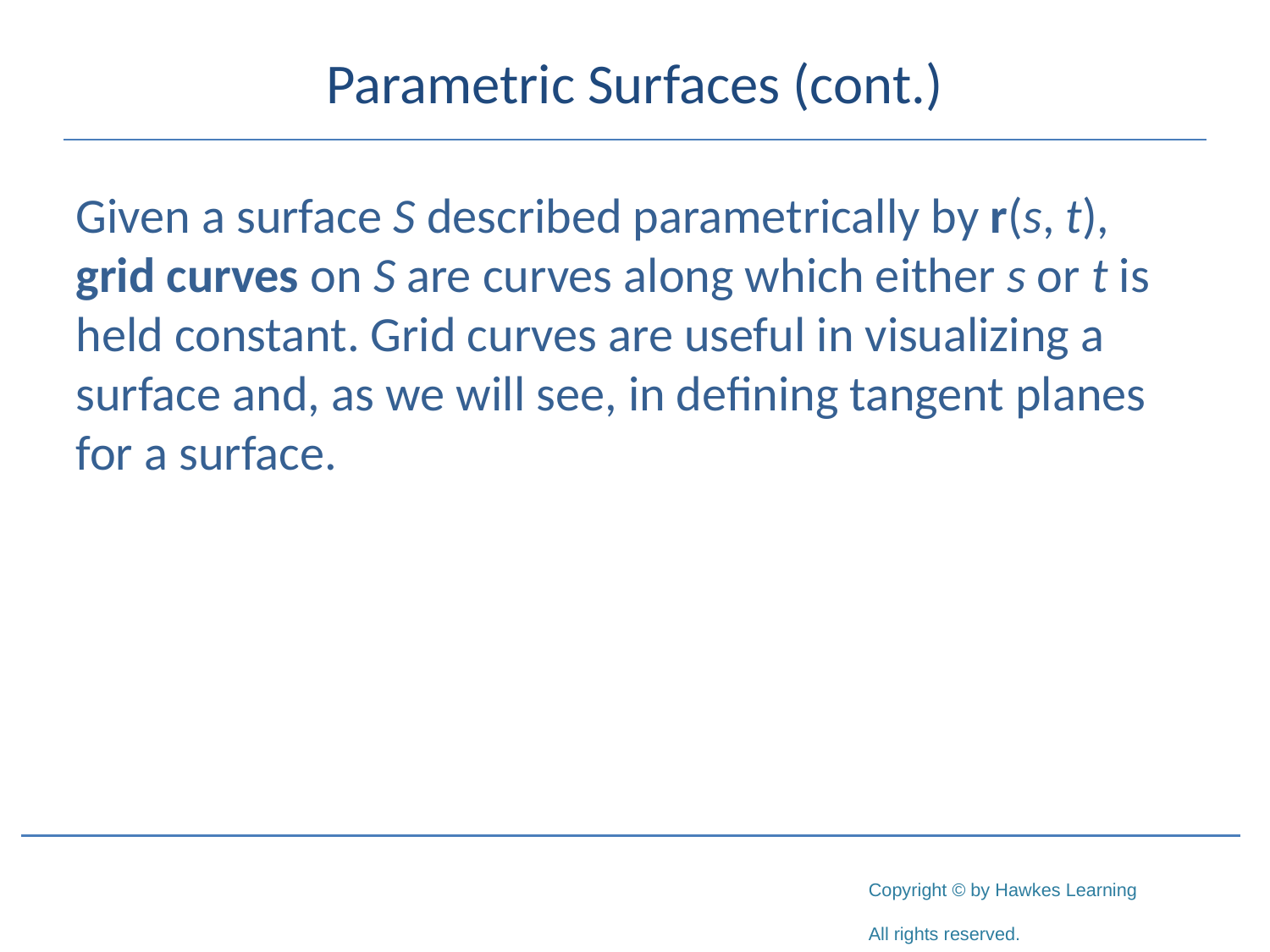

# Parametric Surfaces (cont.)
Given a surface S described parametrically by r(s, t), grid curves on S are curves along which either s or t is held constant. Grid curves are useful in visualizing a surface and, as we will see, in defining tangent planes for a surface.